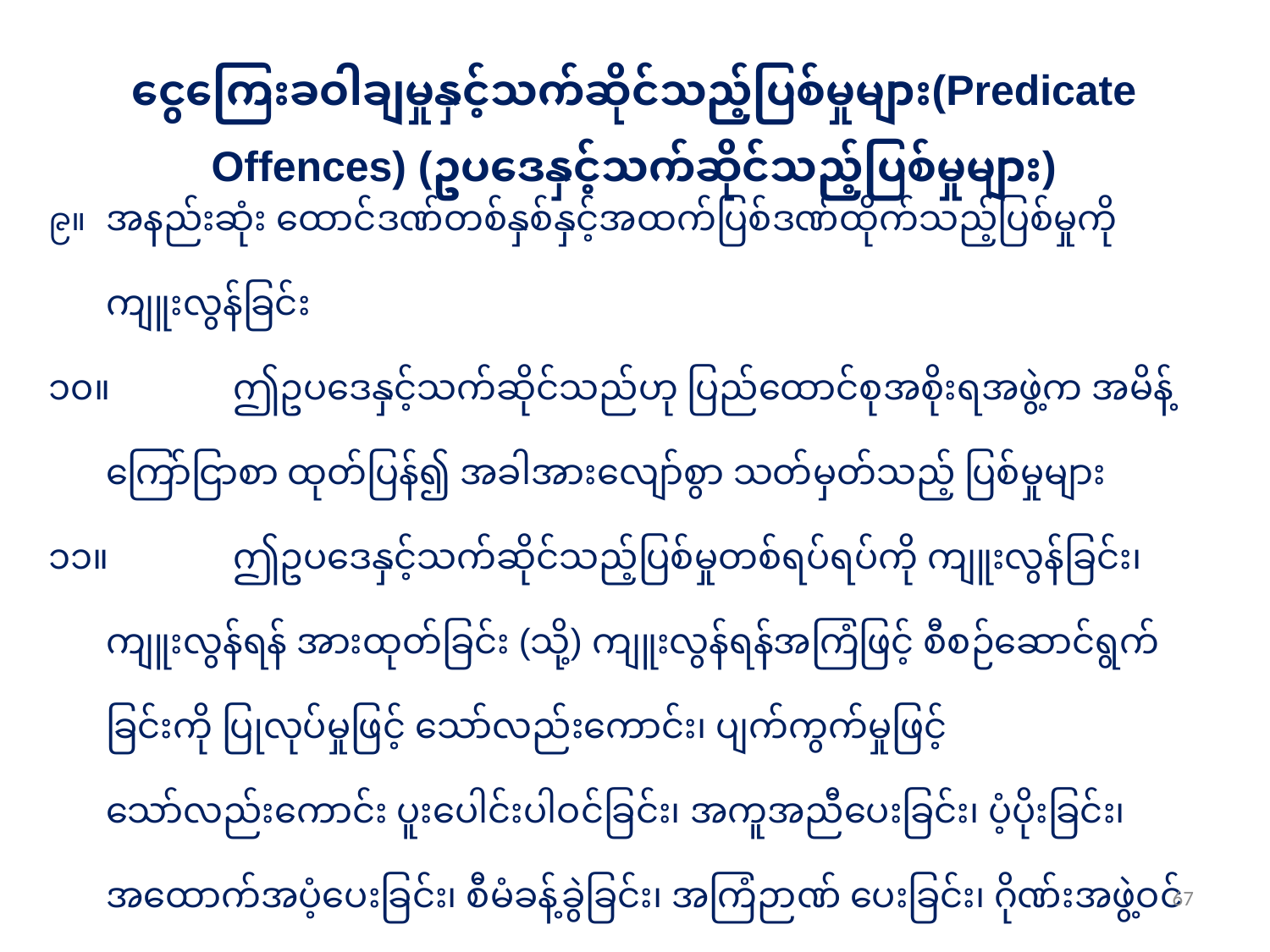

ငွေကြေးခဝါချမှုနှင့်သက်ဆိုင်သည့်ပြစ်မှုများ(Predicate Offences) (ဥပဒေနှင့်သက်ဆိုင်သည့်ပြစ်မှုများ)
၉။	အနည်းဆုံး ထောင်ဒဏ်တစ်နှစ်နှင့်အထက်ပြစ်ဒဏ်ထိုက်သည့်ပြစ်မှုကိုကျူးလွန်ခြင်း
၁၀။	ဤဥပဒေနှင့်သက်ဆိုင်သည်ဟု ပြည်ထောင်စုအစိုးရအဖွဲ့က အမိန့်ကြော်ငြာစာ ထုတ်ပြန်၍ အခါအားလျော်စွာ သတ်မှတ်သည့် ပြစ်မှုများ
၁၁။	ဤဥပဒေနှင့်သက်ဆိုင်သည့်ပြစ်မှုတစ်ရပ်ရပ်ကို ကျူးလွန်ခြင်း၊ ကျူးလွန်ရန် အားထုတ်ခြင်း (သို့) ကျူးလွန်ရန်အကြံဖြင့် စီစဉ်ဆောင်ရွက်ခြင်းကို ပြုလုပ်မှုဖြင့် သော်လည်းကောင်း၊ ပျက်ကွက်မှုဖြင့်သော်လည်းကောင်း ပူးပေါင်းပါဝင်ခြင်း၊ အကူအညီပေးခြင်း၊ ပံ့ပိုးခြင်း၊ အထောက်အပံ့ပေးခြင်း၊ စီမံခန့်ခွဲခြင်း၊ အကြံဉာဏ် ပေးခြင်း၊ ဂိုဏ်းအဖွဲ့ဝင်ဖြစ်ခြင်းနှင့် အခြားတစ်နည်းနည်းဖြင့် ဆက်စပ်ပတ်သက် သည့်ပြစ်မှု
67